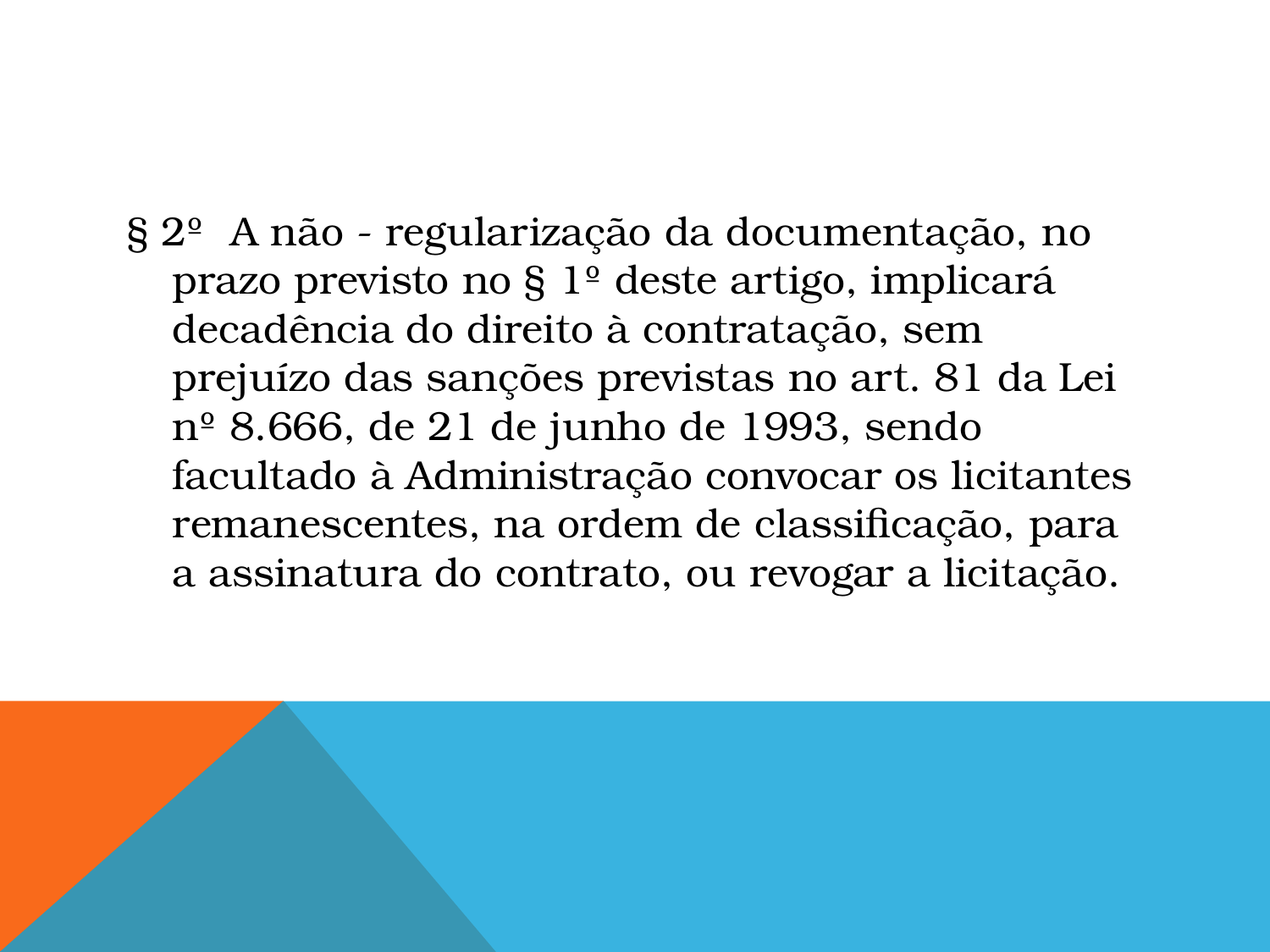

#

§ 2º  A não - regularização da documentação, no prazo previsto no § 1º deste artigo, implicará decadência do direito à contratação, sem prejuízo das sanções previstas no art. 81 da Lei nº 8.666, de 21 de junho de 1993, sendo facultado à Administração convocar os licitantes remanescentes, na ordem de classificação, para a assinatura do contrato, ou revogar a licitação.